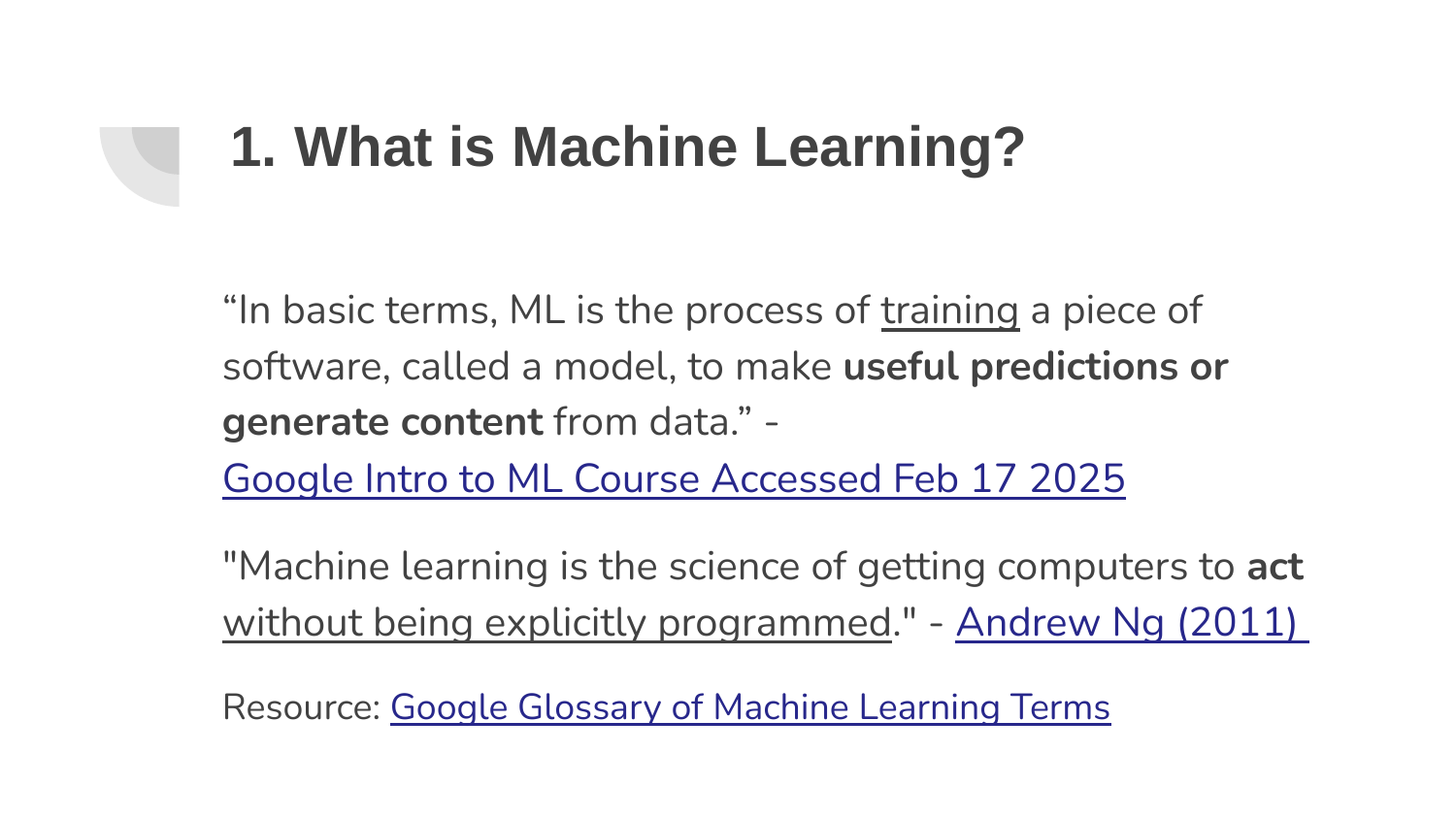

# What is Machine Learning?
“In basic terms, ML is the process of training a piece of software, called a model, to make useful predictions or generate content from data.” - Google Intro to ML Course Accessed Feb 17 2025
"Machine learning is the science of getting computers to act without being explicitly programmed." - Andrew Ng (2011)
Resource: Google Glossary of Machine Learning Terms